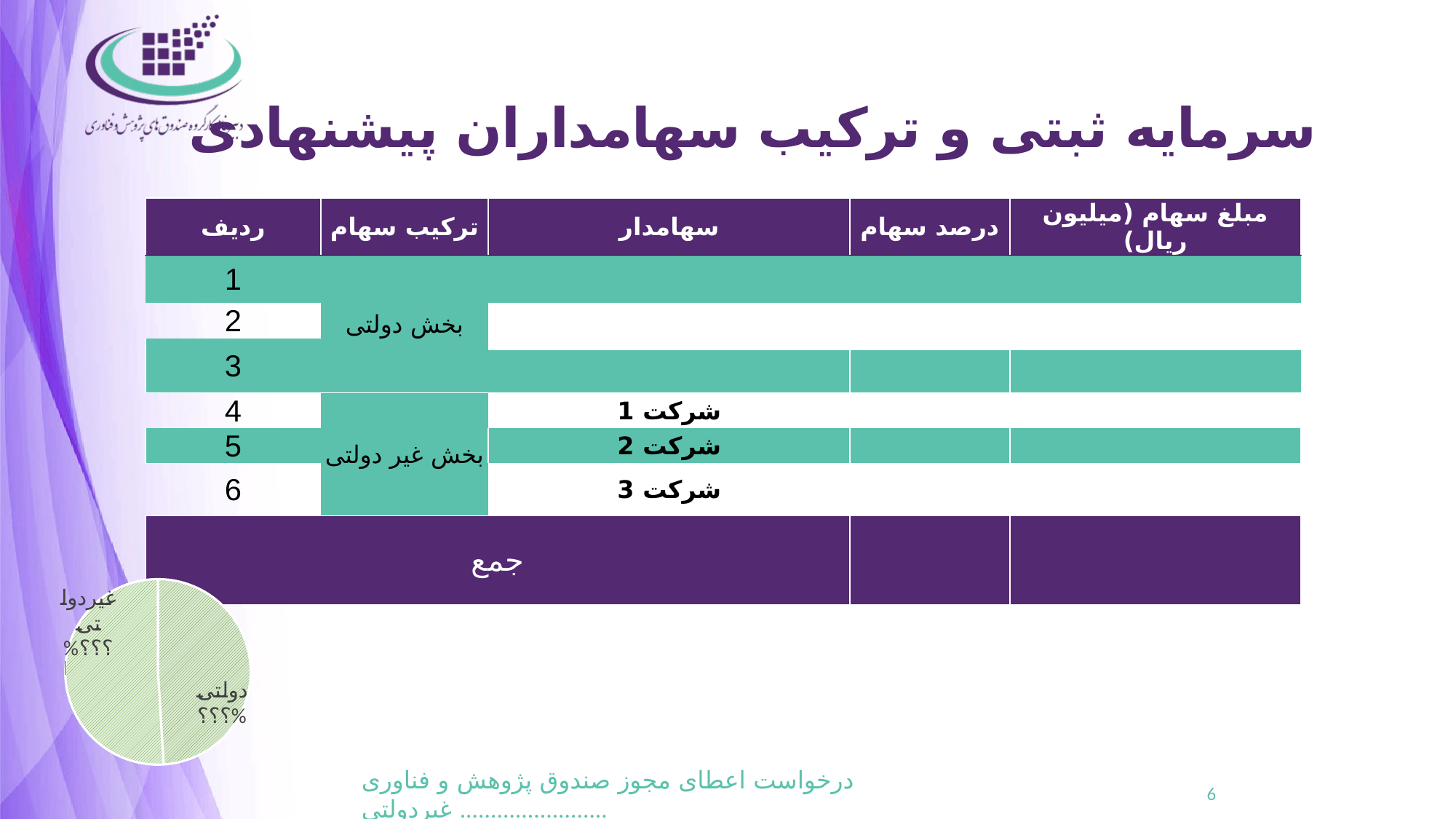

سرمایه ثبتی و ترکیب سهامداران پیشنهادی
| ردیف | ترکیب سهام | سهامدار | درصد سهام | مبلغ سهام (میلیون ریال) |
| --- | --- | --- | --- | --- |
| 1 | بخش دولتی |  |  |  |
|  |  |  |  |  |
| 2 |  |  |  |  |
| 3 |  |  |  |  |
|  |  |  |  |  |
| 4 | بخش غیر دولتی | شرکت 1 |  |  |
| 5 |  | شرکت 2 |  |  |
| 6 |  | شرکت 3 |  |  |
| جمع |  |  |  |  |

### Chart

| Category | Sales |
|---|---|
| دولتی | 49.0 |
| غیردولتی | 51.0 |
6